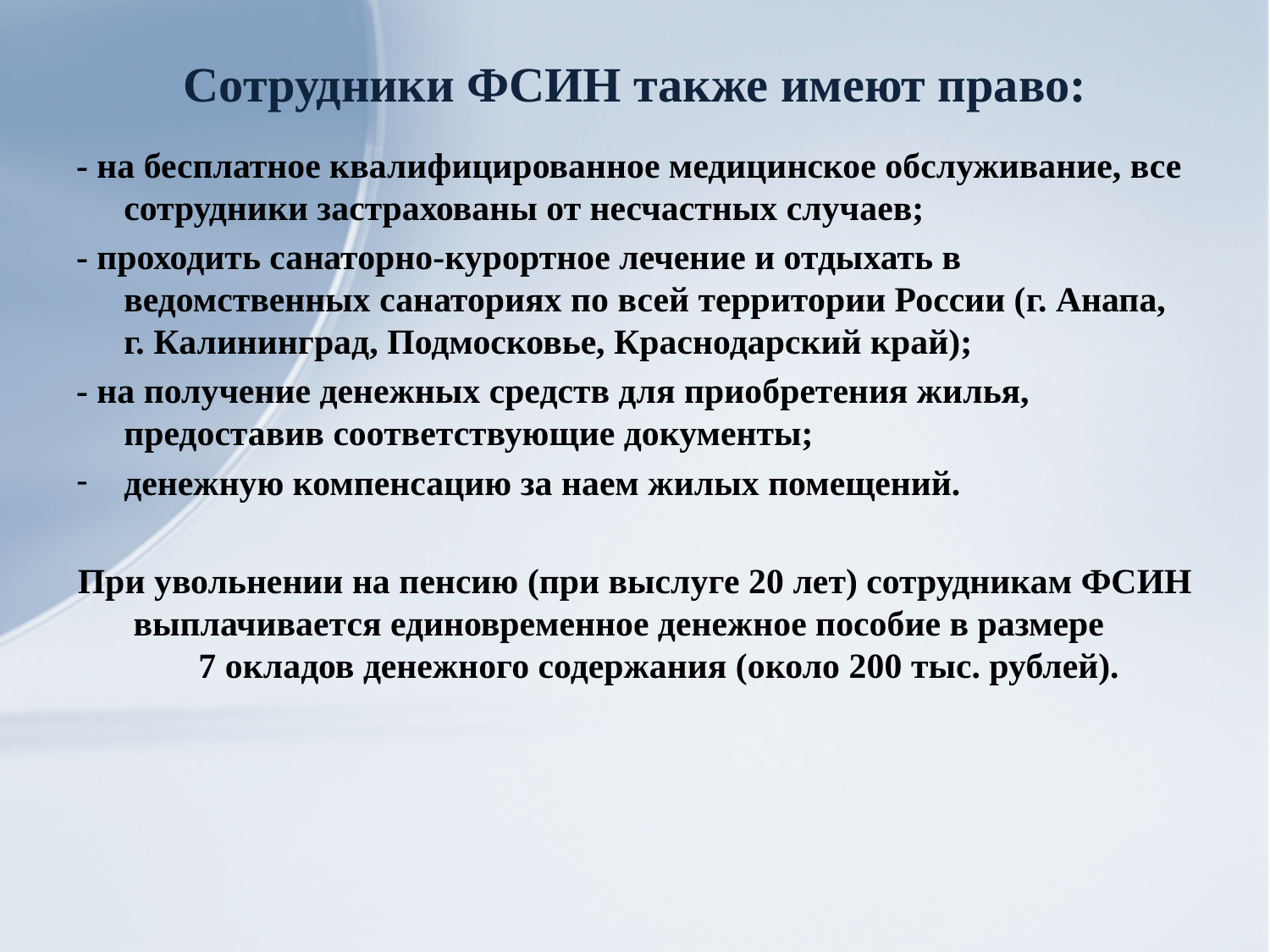

# Сотрудники ФСИН также имеют право:
- на бесплатное квалифицированное медицинское обслуживание, все сотрудники застрахованы от несчастных случаев;
- проходить санаторно-курортное лечение и отдыхать в ведомственных санаториях по всей территории России (г. Анапа, г. Калининград, Подмосковье, Краснодарский край);
- на получение денежных средств для приобретения жилья, предоставив соответствующие документы;
денежную компенсацию за наем жилых помещений.

При увольнении на пенсию (при выслуге 20 лет) сотрудникам ФСИН выплачивается единовременное денежное пособие в размере          7 окладов денежного содержания (около 200 тыс. рублей).